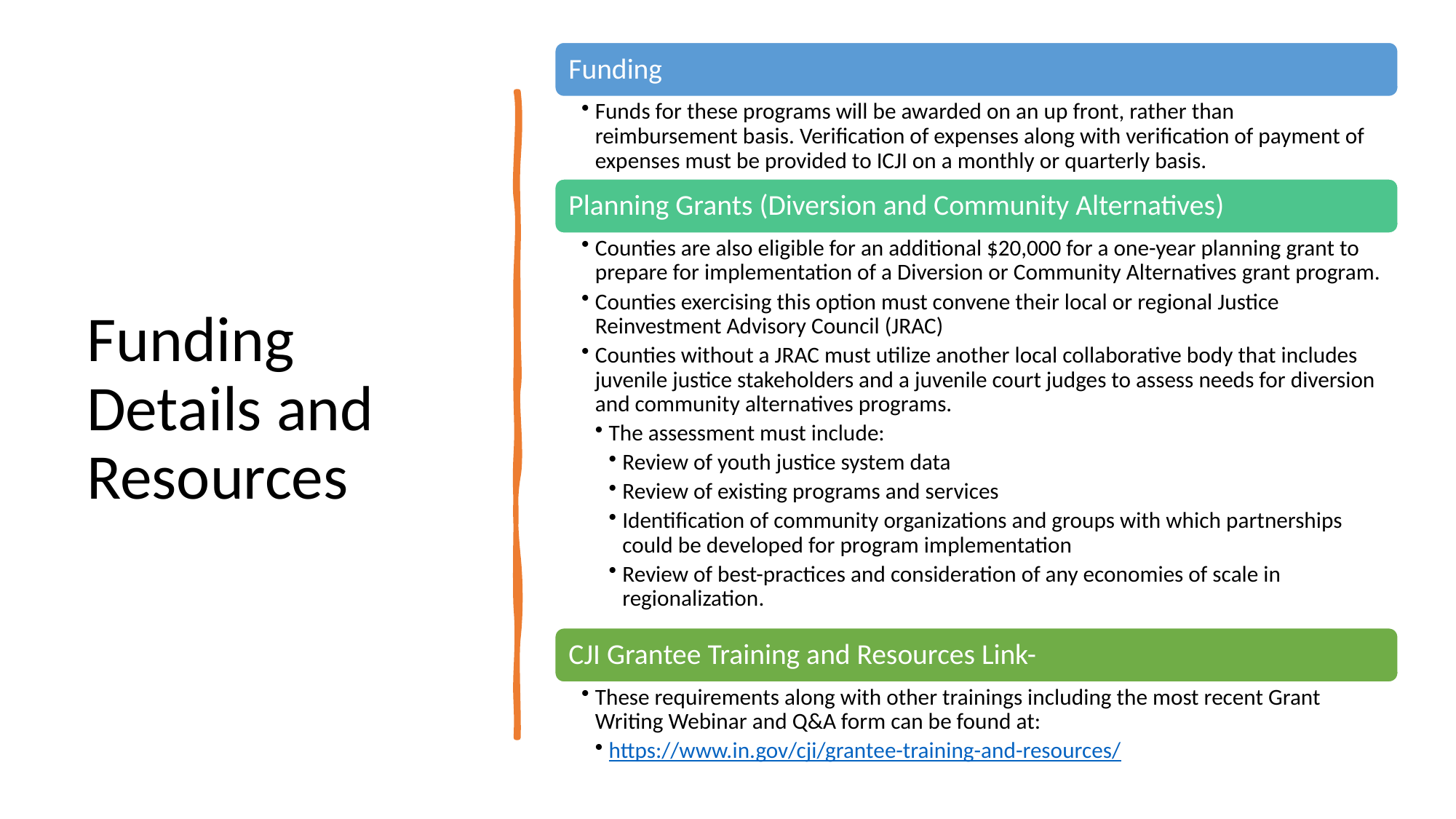

Funding
Funds for these programs will be awarded on an up front, rather than reimbursement basis. Verification of expenses along with verification of payment of expenses must be provided to ICJI on a monthly or quarterly basis.
Planning Grants (Diversion and Community Alternatives)
Counties are also eligible for an additional $20,000 for a one-year planning grant to prepare for implementation of a Diversion or Community Alternatives grant program.
Counties exercising this option must convene their local or regional Justice Reinvestment Advisory Council (JRAC)
Counties without a JRAC must utilize another local collaborative body that includes juvenile justice stakeholders and a juvenile court judges to assess needs for diversion and community alternatives programs.
The assessment must include:
Review of youth justice system data
Review of existing programs and services
Identification of community organizations and groups with which partnerships could be developed for program implementation
Review of best-practices and consideration of any economies of scale in regionalization.
CJI Grantee Training and Resources Link-
These requirements along with other trainings including the most recent Grant Writing Webinar and Q&A form can be found at:
https://www.in.gov/cji/grantee-training-and-resources/
# Funding Details and Resources